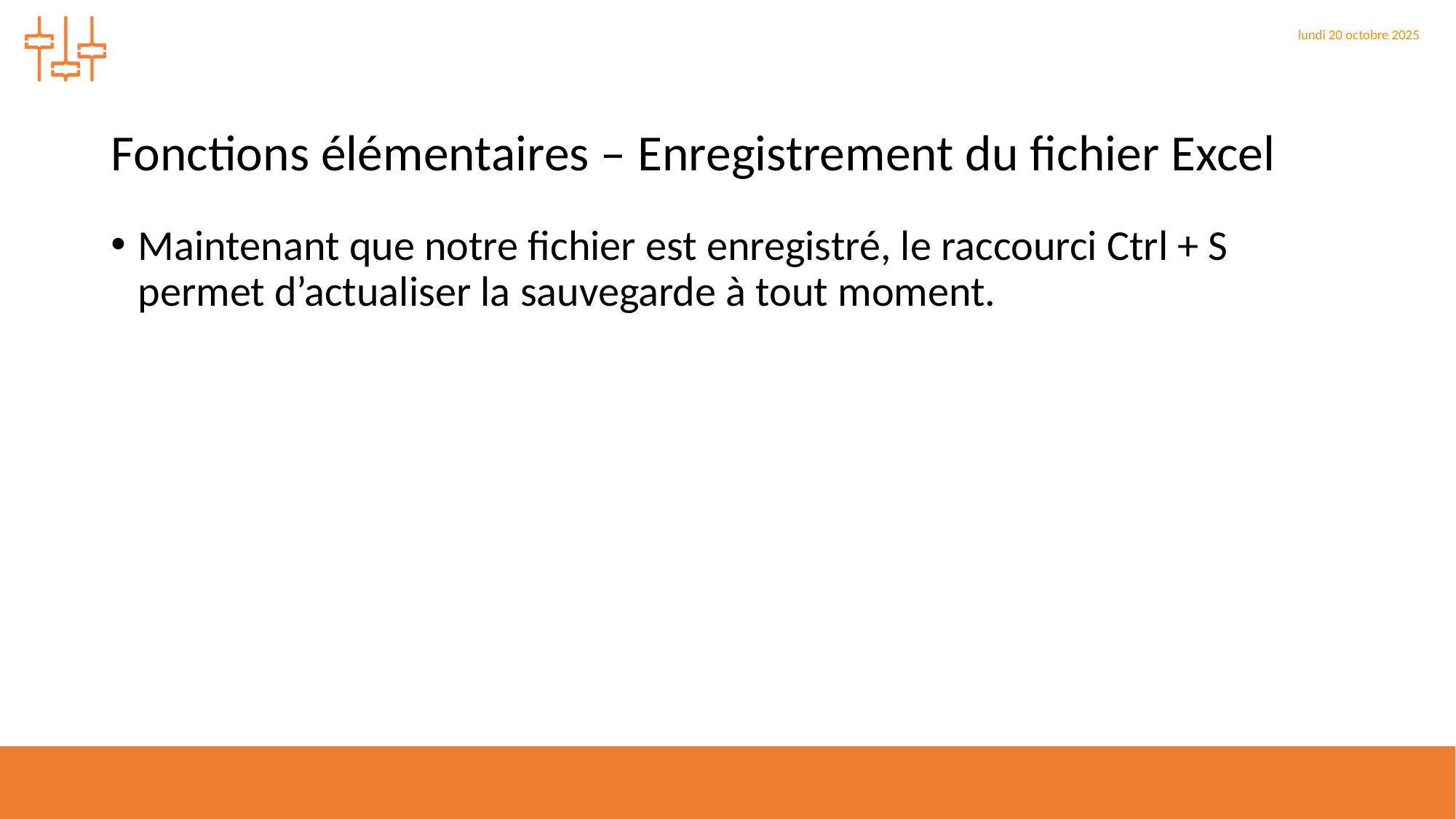

# Fonctions élémentaires – Enregistrement du fichier Excel
Maintenant que notre fichier est enregistré, le raccourci Ctrl + S permet d’actualiser la sauvegarde à tout moment.